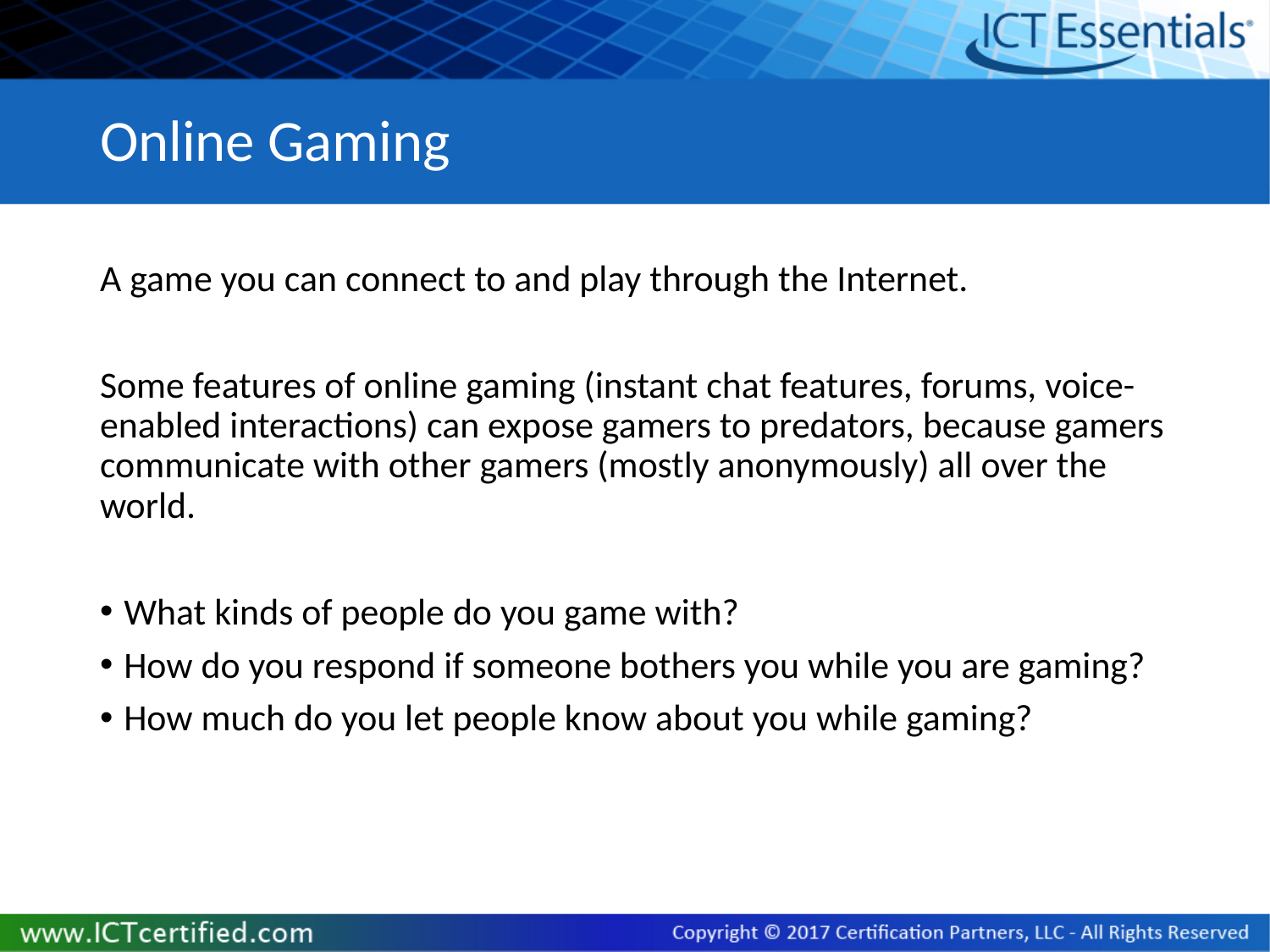

# Online Gaming
A game you can connect to and play through the Internet.

Some features of online gaming (instant chat features, forums, voice-enabled interactions) can expose gamers to predators, because gamers communicate with other gamers (mostly anonymously) all over the world.

What kinds of people do you game with?
How do you respond if someone bothers you while you are gaming?
How much do you let people know about you while gaming?